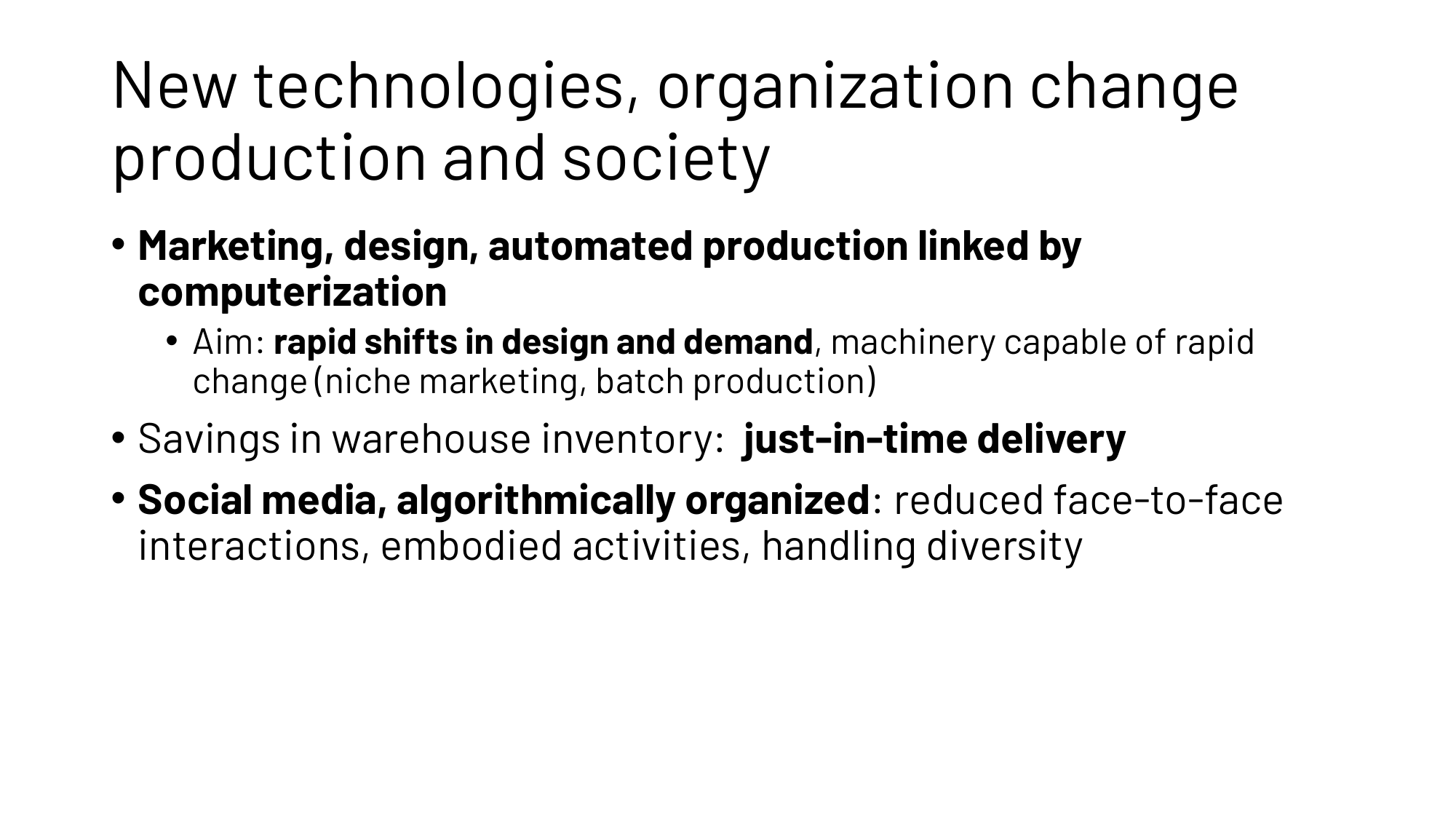

# New technologies, organization change production and society
Marketing, design, automated production linked by computerization
Aim: rapid shifts in design and demand, machinery capable of rapid change (niche marketing, batch production)
Savings in warehouse inventory:  just-in-time delivery
Social media, algorithmically organized: reduced face-to-face interactions, embodied activities, handling diversity